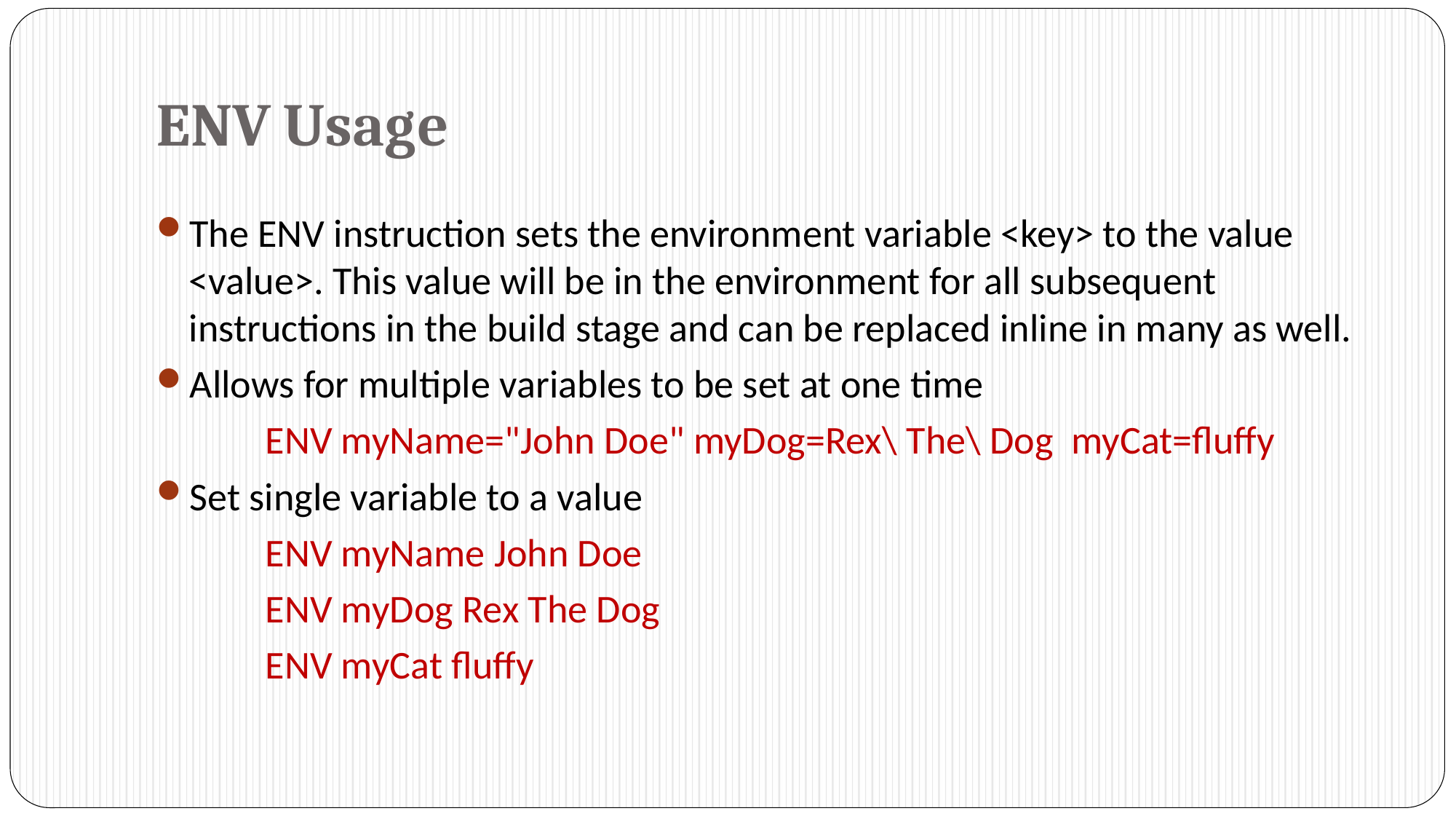

# ENV Usage
The ENV instruction sets the environment variable <key> to the value <value>. This value will be in the environment for all subsequent instructions in the build stage and can be replaced inline in many as well.
Allows for multiple variables to be set at one time
	ENV myName="John Doe" myDog=Rex\ The\ Dog  myCat=fluffy
Set single variable to a value
	ENV myName John Doe
	ENV myDog Rex The Dog
	ENV myCat fluffy